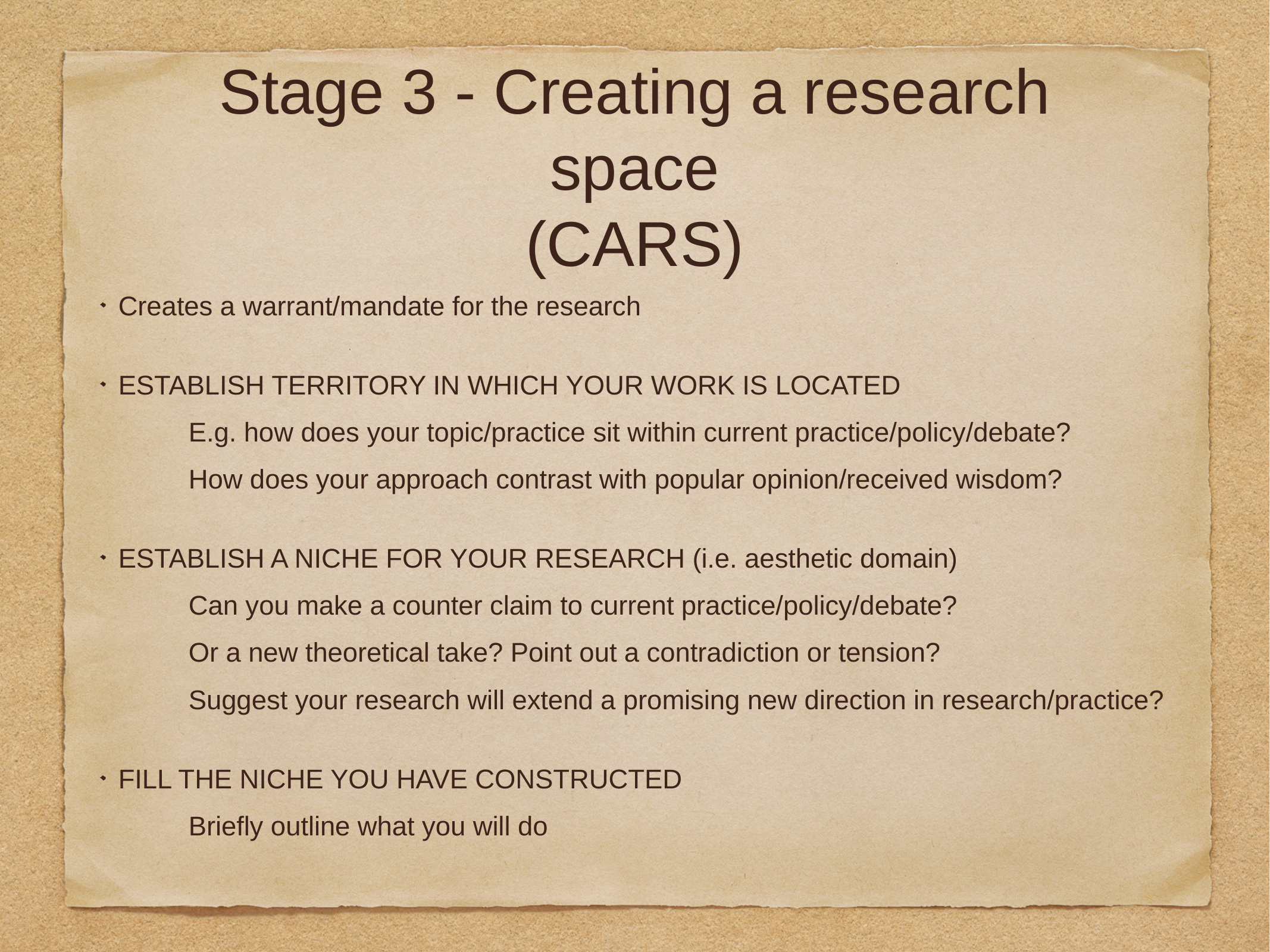

# Stage 3 - Creating a research space
(CARS)
Creates a warrant/mandate for the research
ESTABLISH TERRITORY IN WHICH YOUR WORK IS LOCATED
 		E.g. how does your topic/practice sit within current practice/policy/debate?
		How does your approach contrast with popular opinion/received wisdom?
ESTABLISH A NICHE FOR YOUR RESEARCH (i.e. aesthetic domain)
		Can you make a counter claim to current practice/policy/debate?
		Or a new theoretical take? Point out a contradiction or tension?
		Suggest your research will extend a promising new direction in research/practice?
FILL THE NICHE YOU HAVE CONSTRUCTED
		Briefly outline what you will do